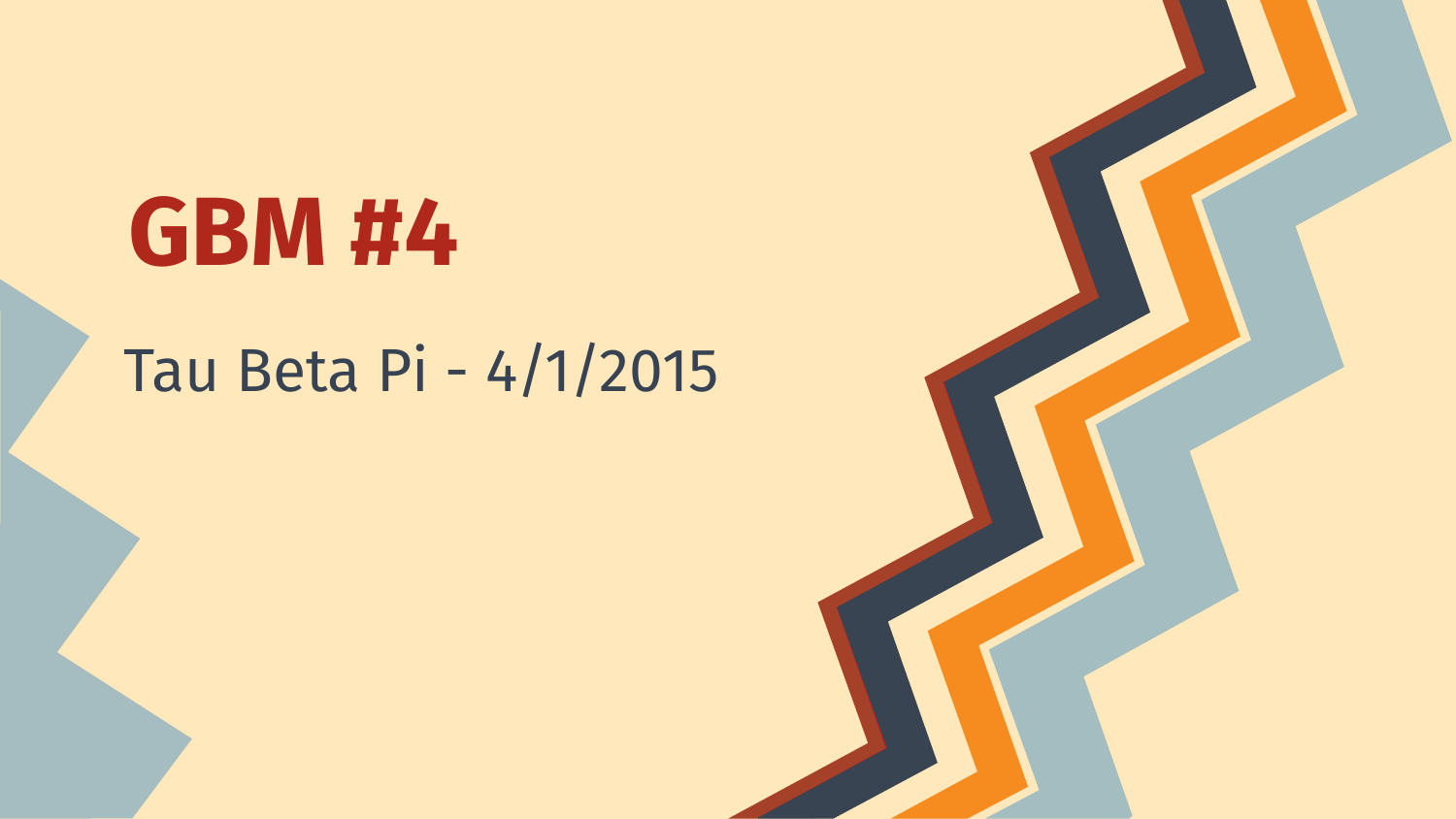

# GBM #4
Tau Beta Pi - 4/1/2015